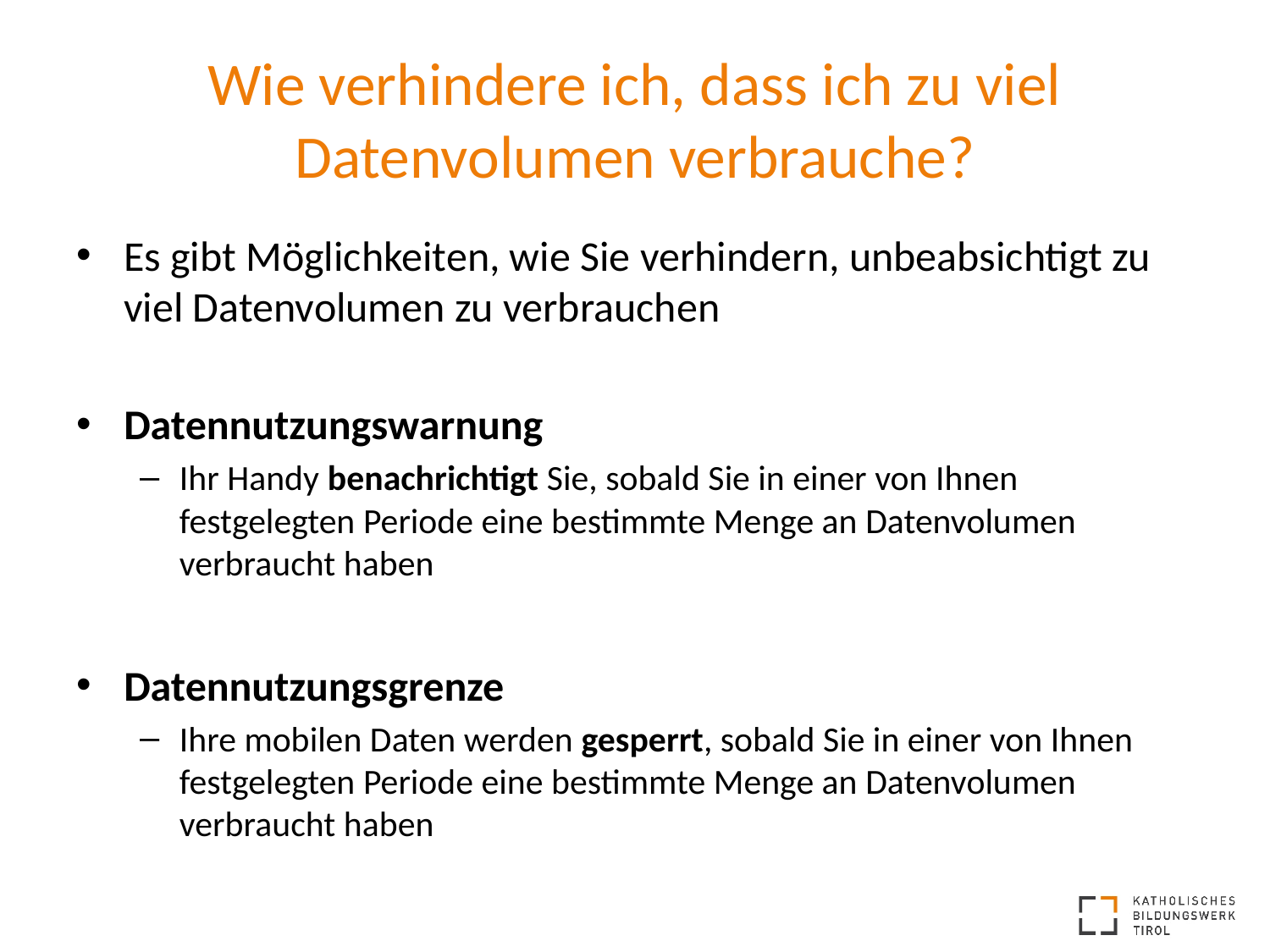

# Wie verhindere ich, dass ich zu viel Datenvolumen verbrauche?
Es gibt Möglichkeiten, wie Sie verhindern, unbeabsichtigt zu viel Datenvolumen zu verbrauchen

Datennutzungswarnung
Ihr Handy benachrichtigt Sie, sobald Sie in einer von Ihnen festgelegten Periode eine bestimmte Menge an Datenvolumen verbraucht haben

Datennutzungsgrenze
Ihre mobilen Daten werden gesperrt, sobald Sie in einer von Ihnen festgelegten Periode eine bestimmte Menge an Datenvolumen verbraucht haben